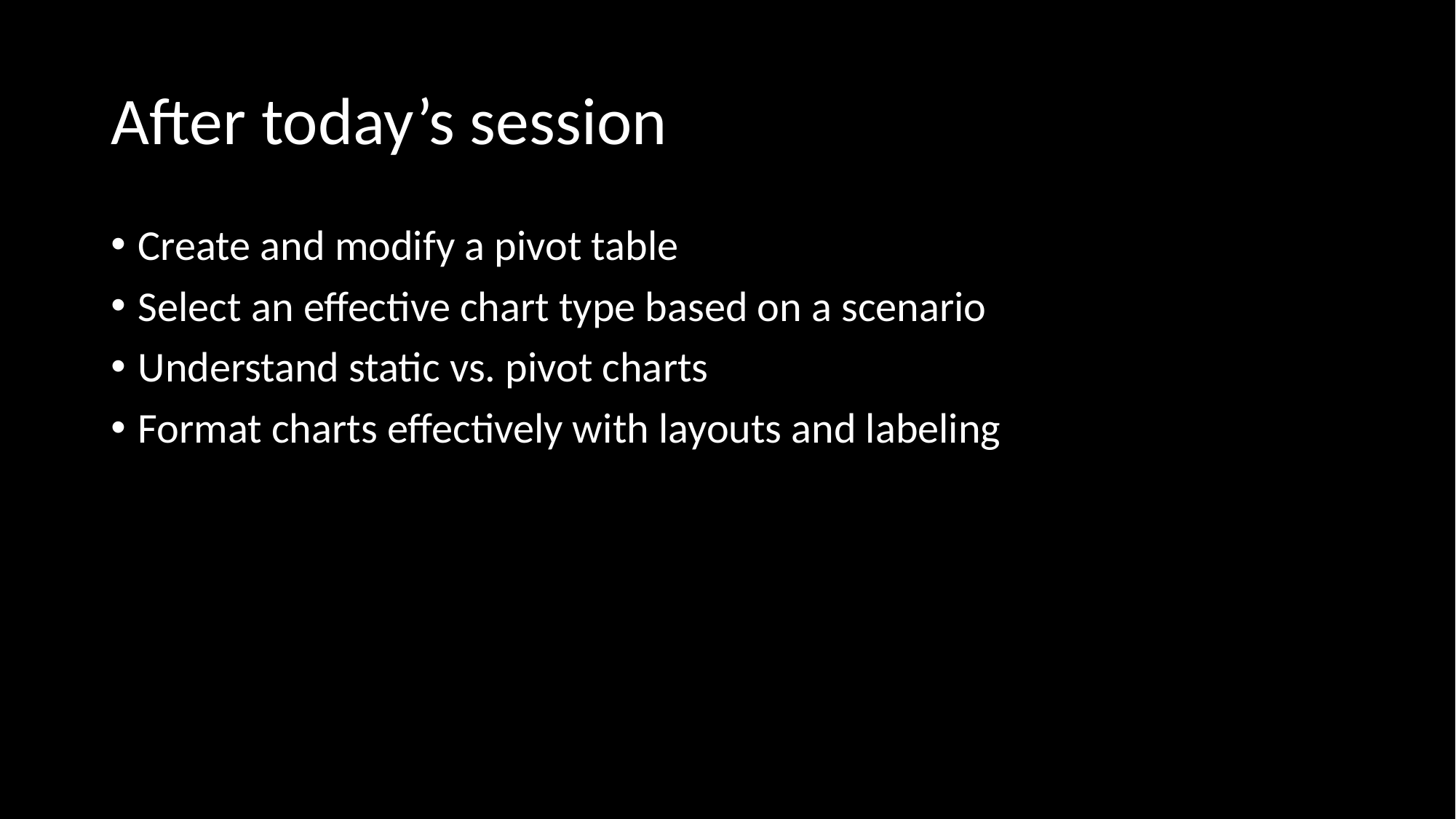

# After today’s session
Create and modify a pivot table
Select an effective chart type based on a scenario
Understand static vs. pivot charts
Format charts effectively with layouts and labeling